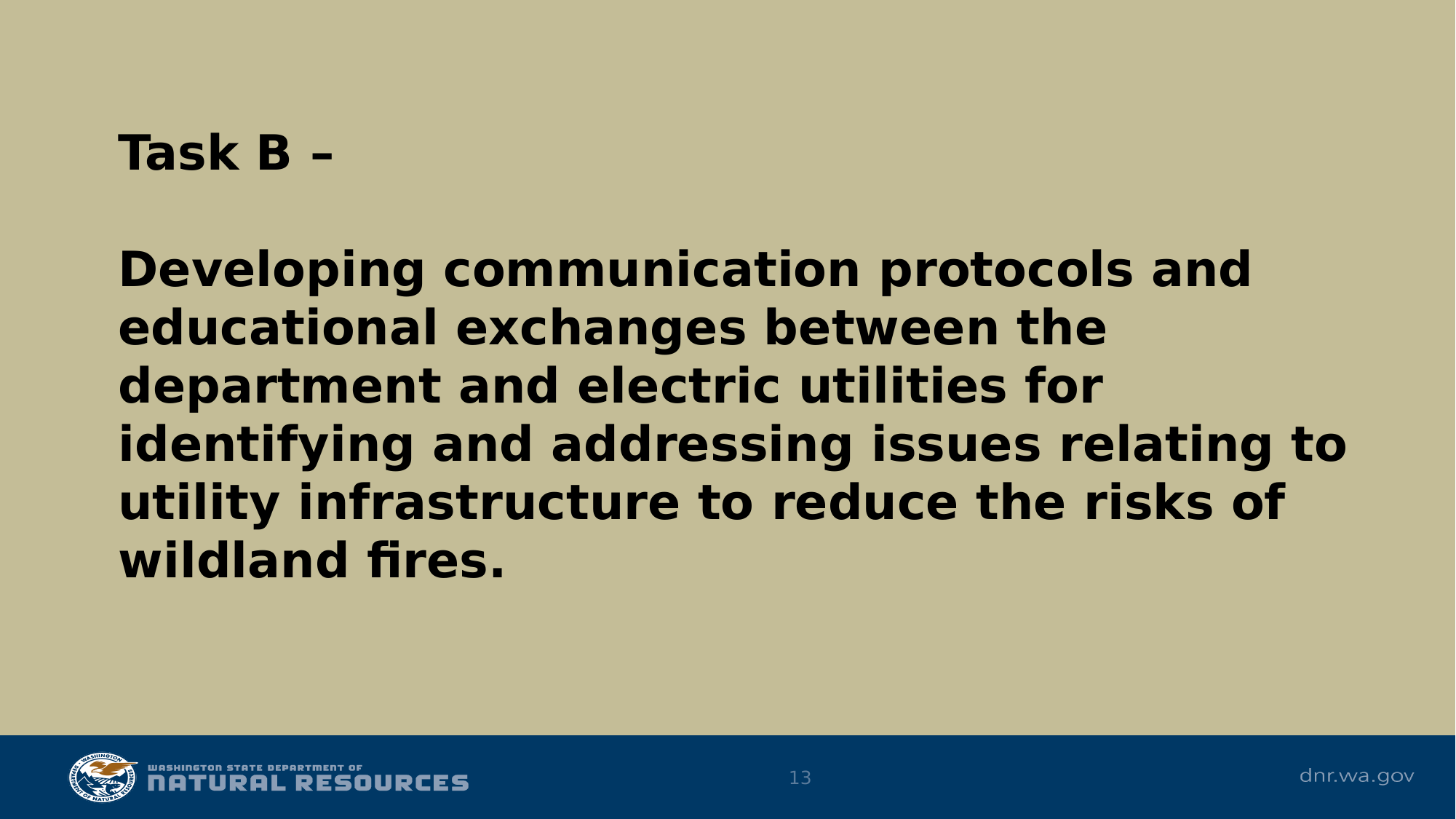

Task B –

Developing communication protocols and educational exchanges between the department and electric utilities for identifying and addressing issues relating to utility infrastructure to reduce the risks of wildland fires.
13